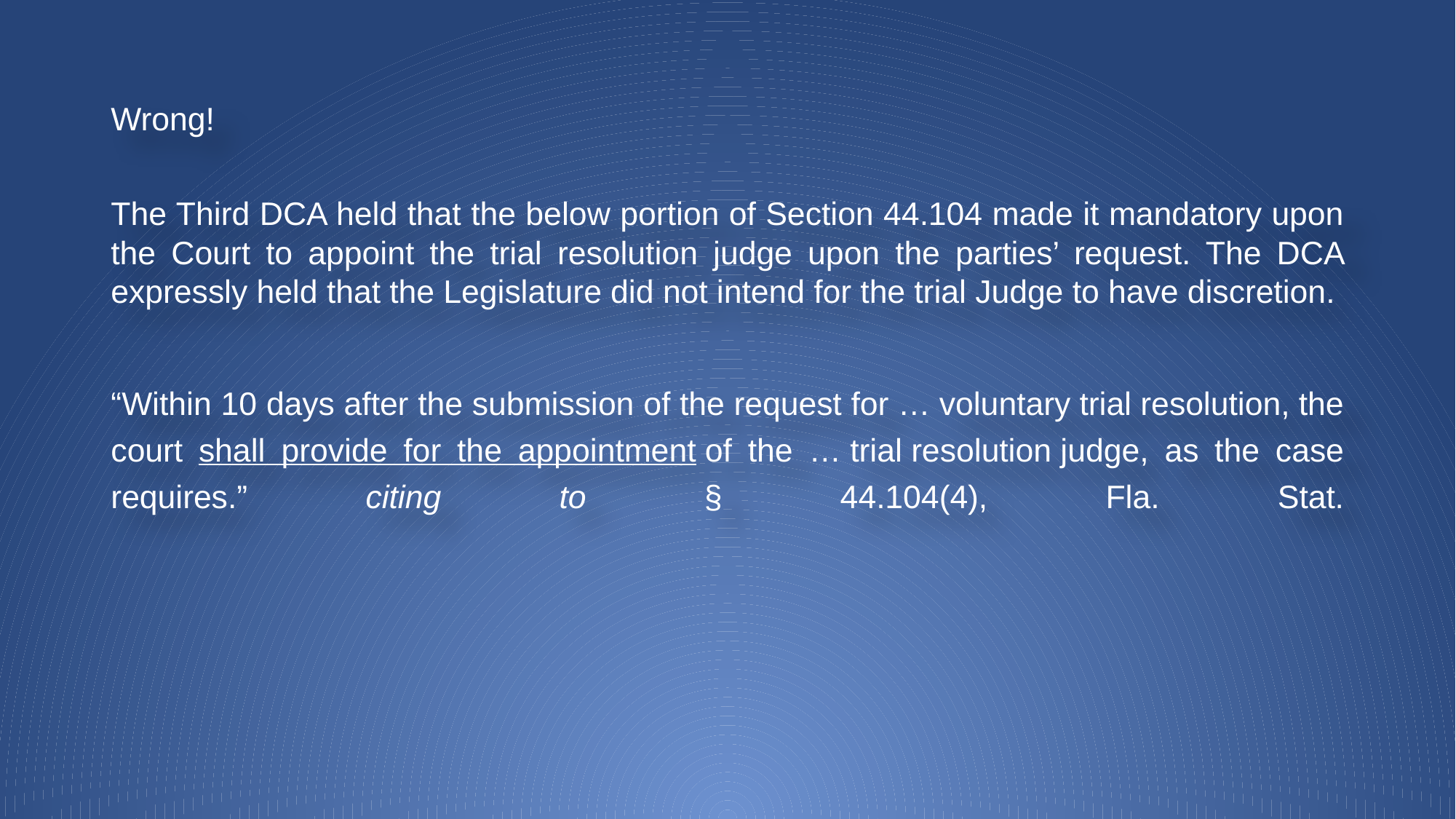

Wrong!

The Third DCA held that the below portion of Section 44.104 made it mandatory upon the Court to appoint the trial resolution judge upon the parties’ request. The DCA expressly held that the Legislature did not intend for the trial Judge to have discretion.

“Within 10 days after the submission of the request for … voluntary trial resolution, the court shall provide for the appointment of the … trial resolution judge, as the case requires.” citing to § 44.104(4), Fla. Stat.